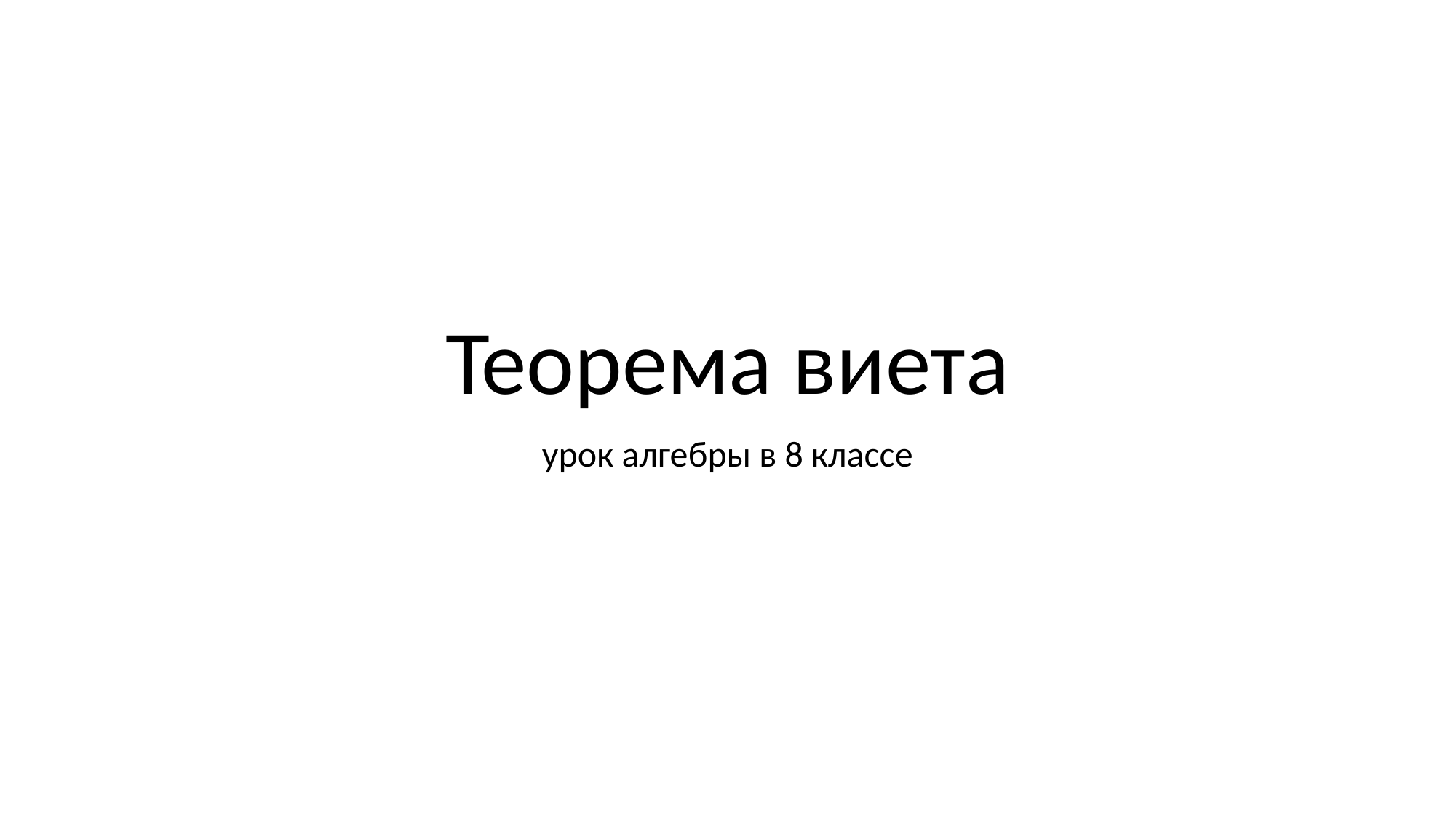

# Теорема виета
урок алгебры в 8 классе